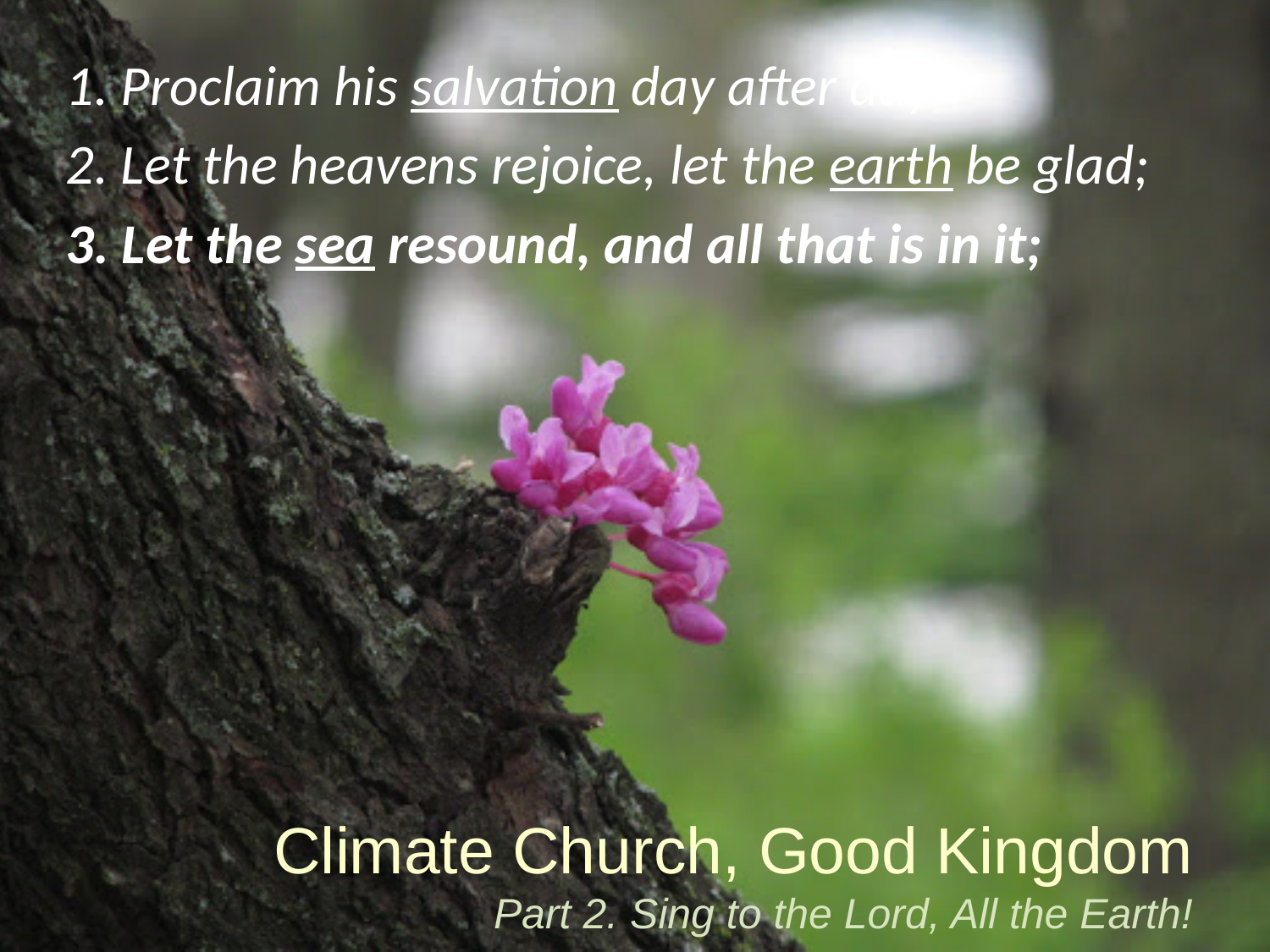

1. Proclaim his salvation day after day.
2. Let the heavens rejoice, let the earth be glad;
3. Let the sea resound, and all that is in it;
Climate Church, Good Kingdom
Part 2. Sing to the Lord, All the Earth!